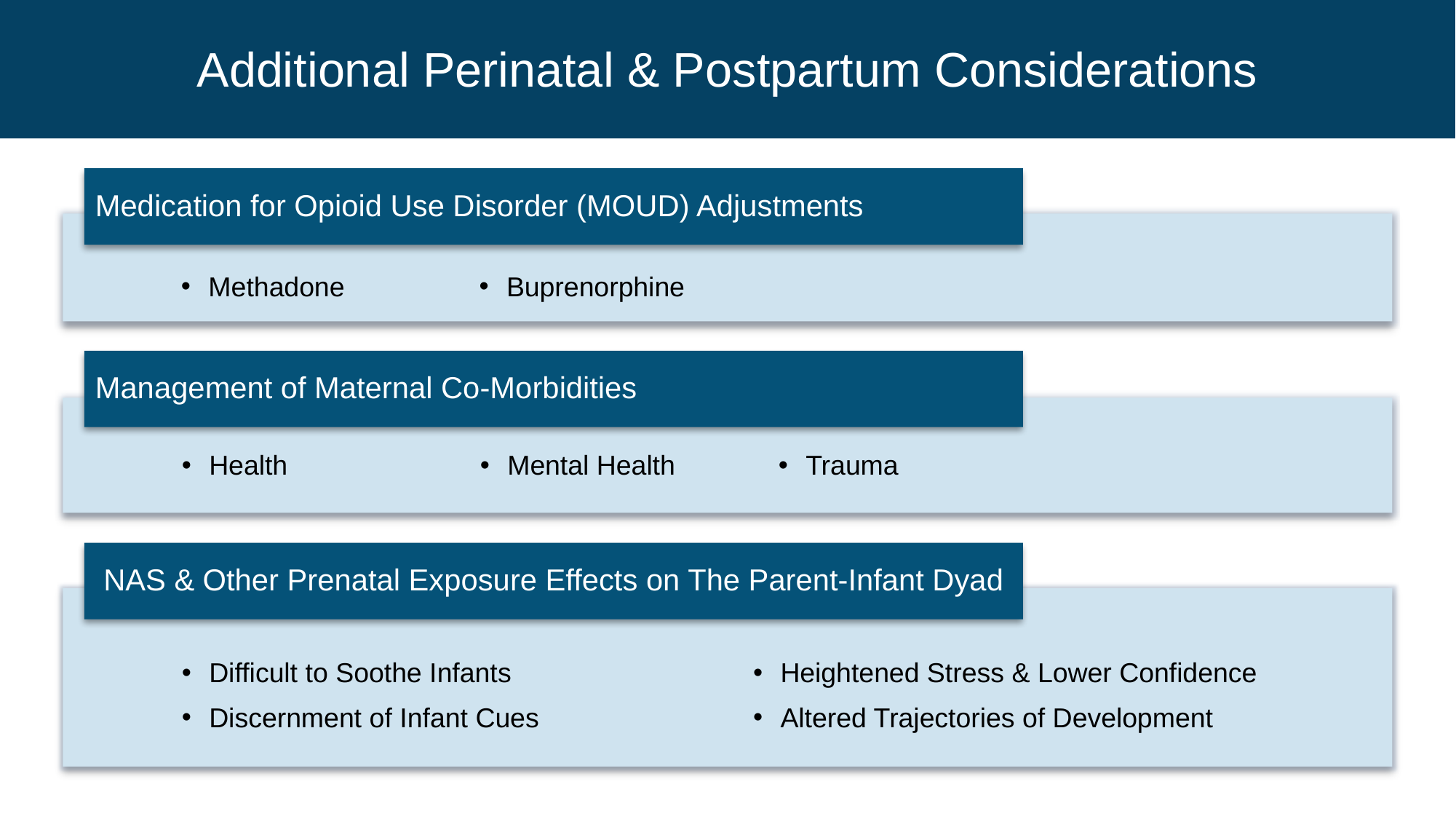

# Additional Perinatal & Postpartum Considerations
Medication for Opioid Use Disorder (MOUD) Adjustments

Methadone
Buprenorphine
Management of Maternal Co-Morbidities

Health

Mental Health

Trauma
NAS & Other Prenatal Exposure Effects on The Parent-Infant Dyad

Difficult to Soothe Infants
Discernment of Infant Cues

Heightened Stress & Lower Confidence
Altered Trajectories of Development